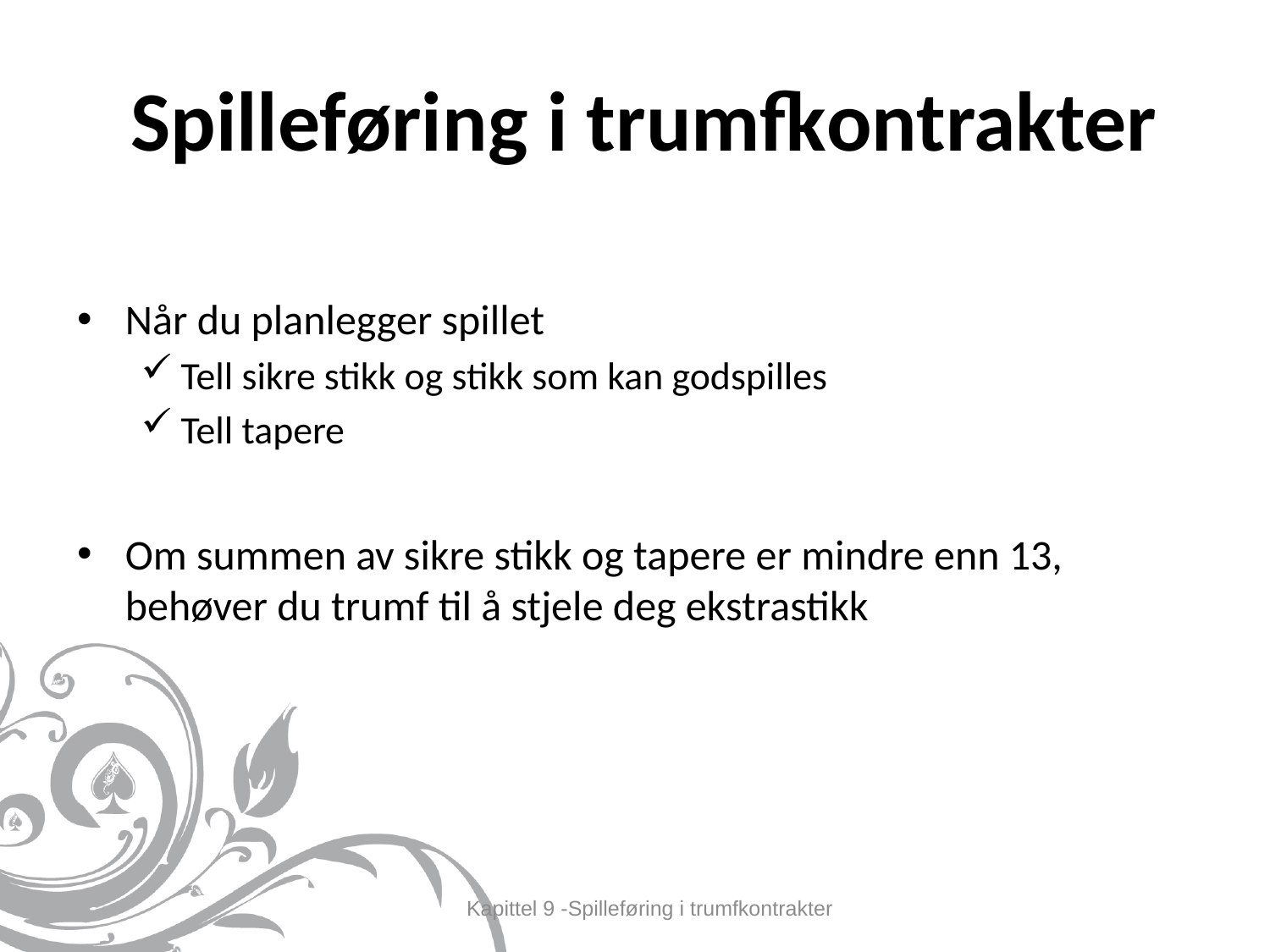

# Spilleføring i trumfkontrakter

Når du planlegger spillet
Tell sikre stikk og stikk som kan godspilles
Tell tapere

Om summen av sikre stikk og tapere er mindre enn 13, behøver du trumf til å stjele deg ekstrastikk

Kapittel 9 -Spilleføring i trumfkontrakter